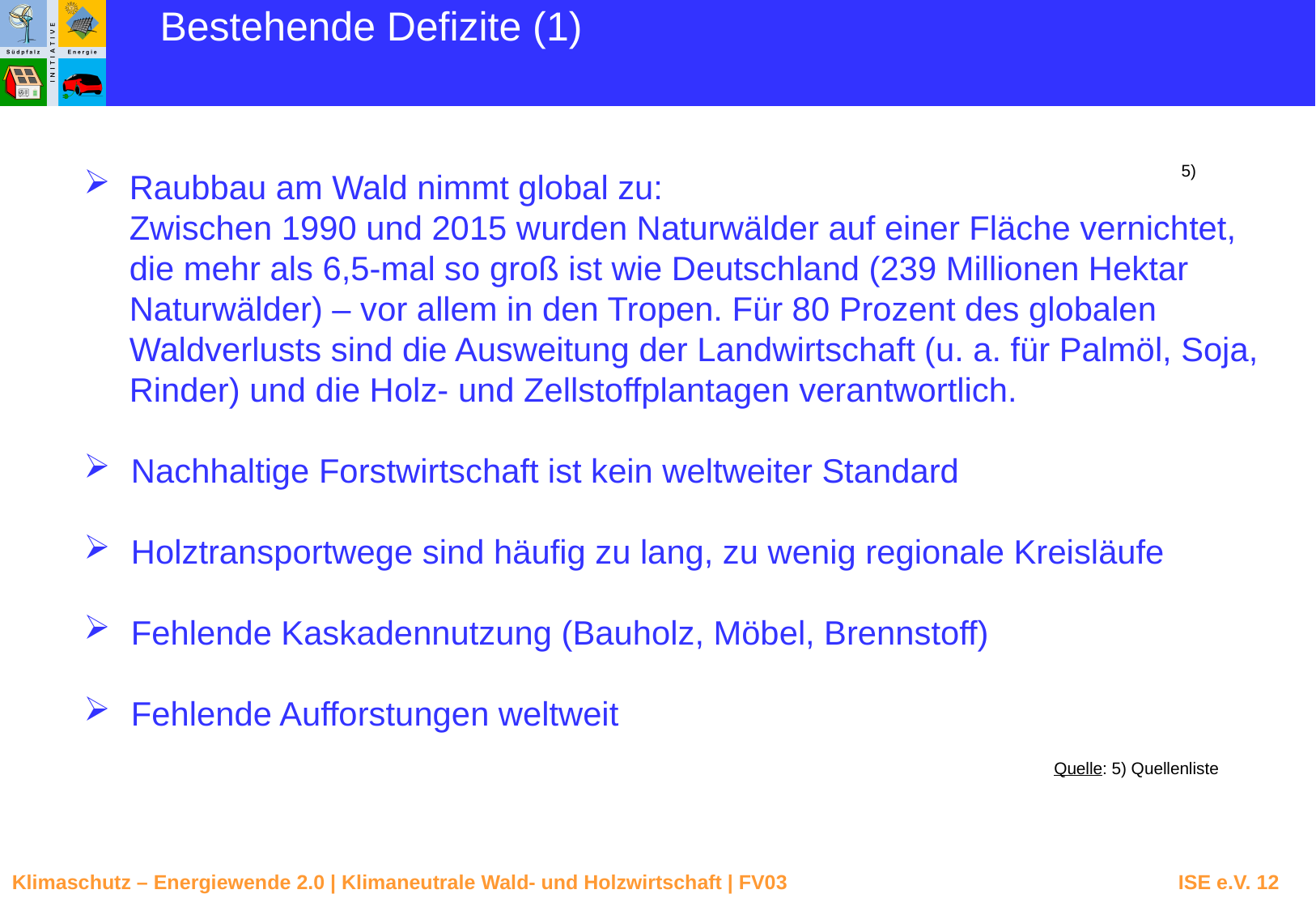

Bestehende Defizite (1)
Raubbau am Wald nimmt global zu:
Zwischen 1990 und 2015 wurden Naturwälder auf einer Fläche vernichtet,
die mehr als 6,5-mal so groß ist wie Deutschland (239 Millionen Hektar Naturwälder) – vor allem in den Tropen. Für 80 Prozent des globalen Waldverlusts sind die Ausweitung der Landwirtschaft (u. a. für Palmöl, Soja, Rinder) und die Holz- und Zellstoffplantagen verantwortlich.
Nachhaltige Forstwirtschaft ist kein weltweiter Standard

Holztransportwege sind häufig zu lang, zu wenig regionale Kreisläufe

Fehlende Kaskadennutzung (Bauholz, Möbel, Brennstoff)

Fehlende Aufforstungen weltweit
5)
Quelle: 5) Quellenliste